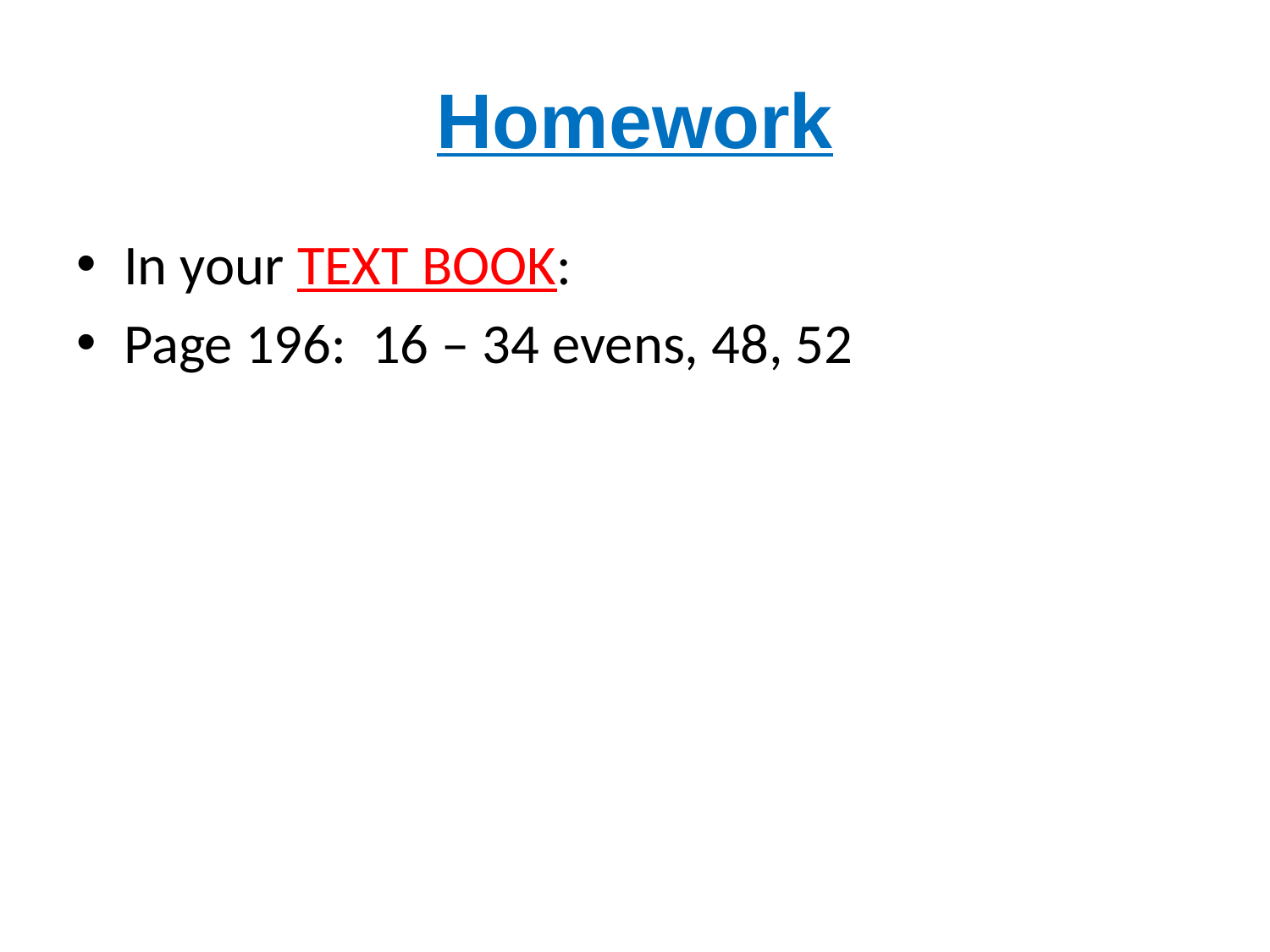

# Homework
In your TEXT BOOK:
Page 196:  16 – 34 evens, 48, 52